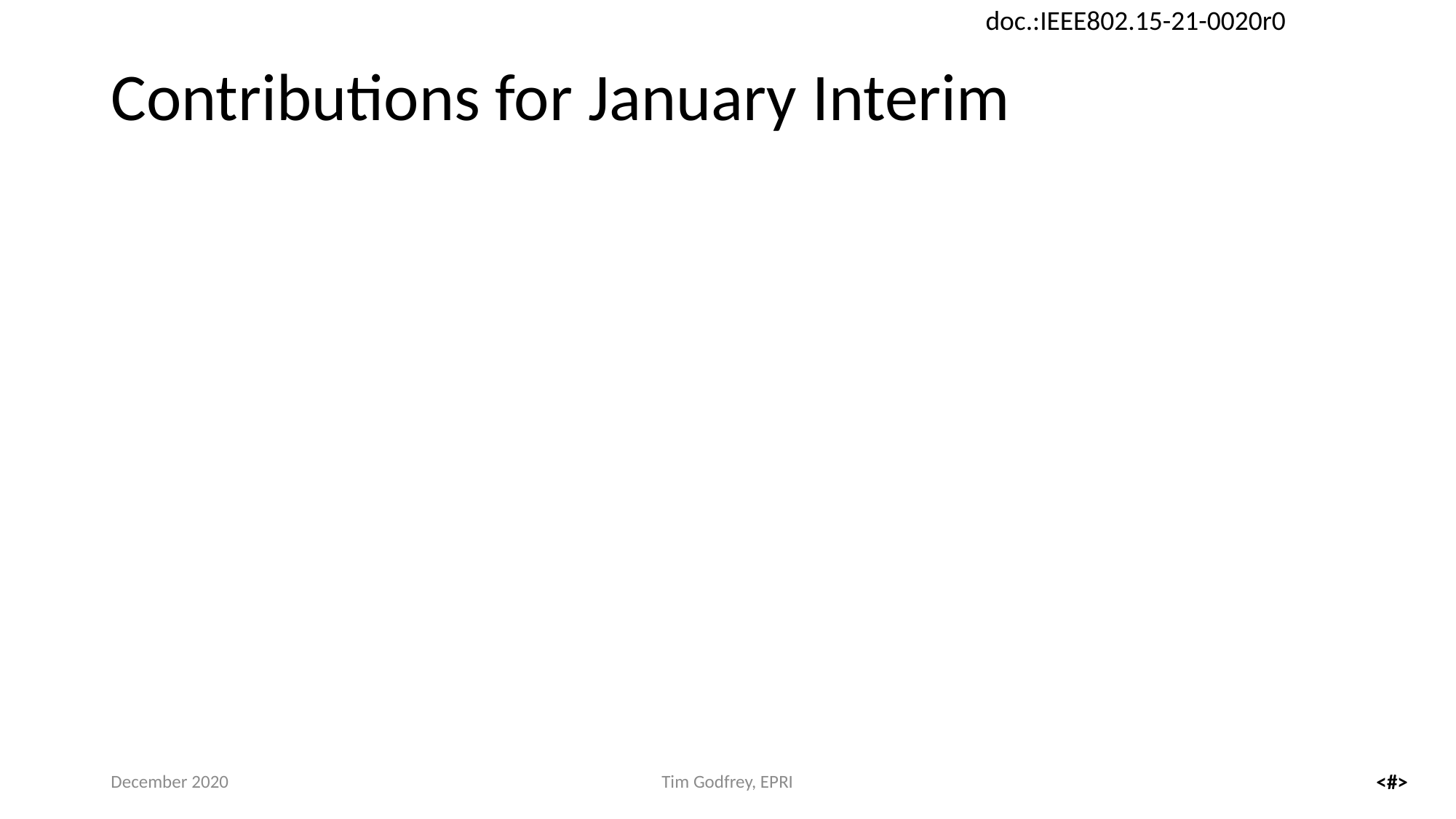

# Contributions for January Interim

December 2020
Tim Godfrey, EPRI
<#>